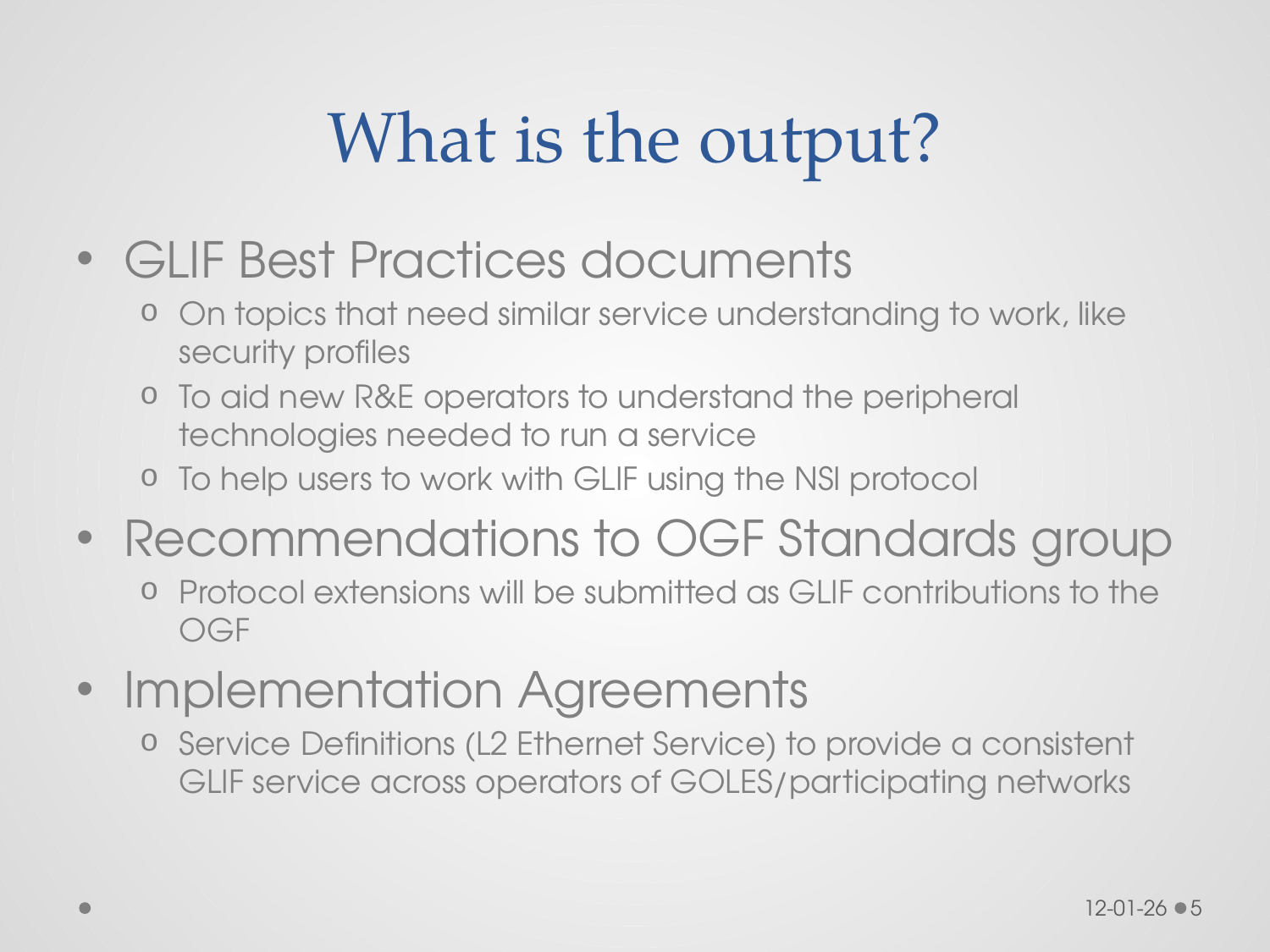

# What is the output?
GLIF Best Practices documents
On topics that need similar service understanding to work, like security profiles
To aid new R&E operators to understand the peripheral technologies needed to run a service
To help users to work with GLIF using the NSI protocol
Recommendations to OGF Standards group
Protocol extensions will be submitted as GLIF contributions to the OGF
Implementation Agreements
Service Definitions (L2 Ethernet Service) to provide a consistent GLIF service across operators of GOLES/participating networks
12-01-26
5